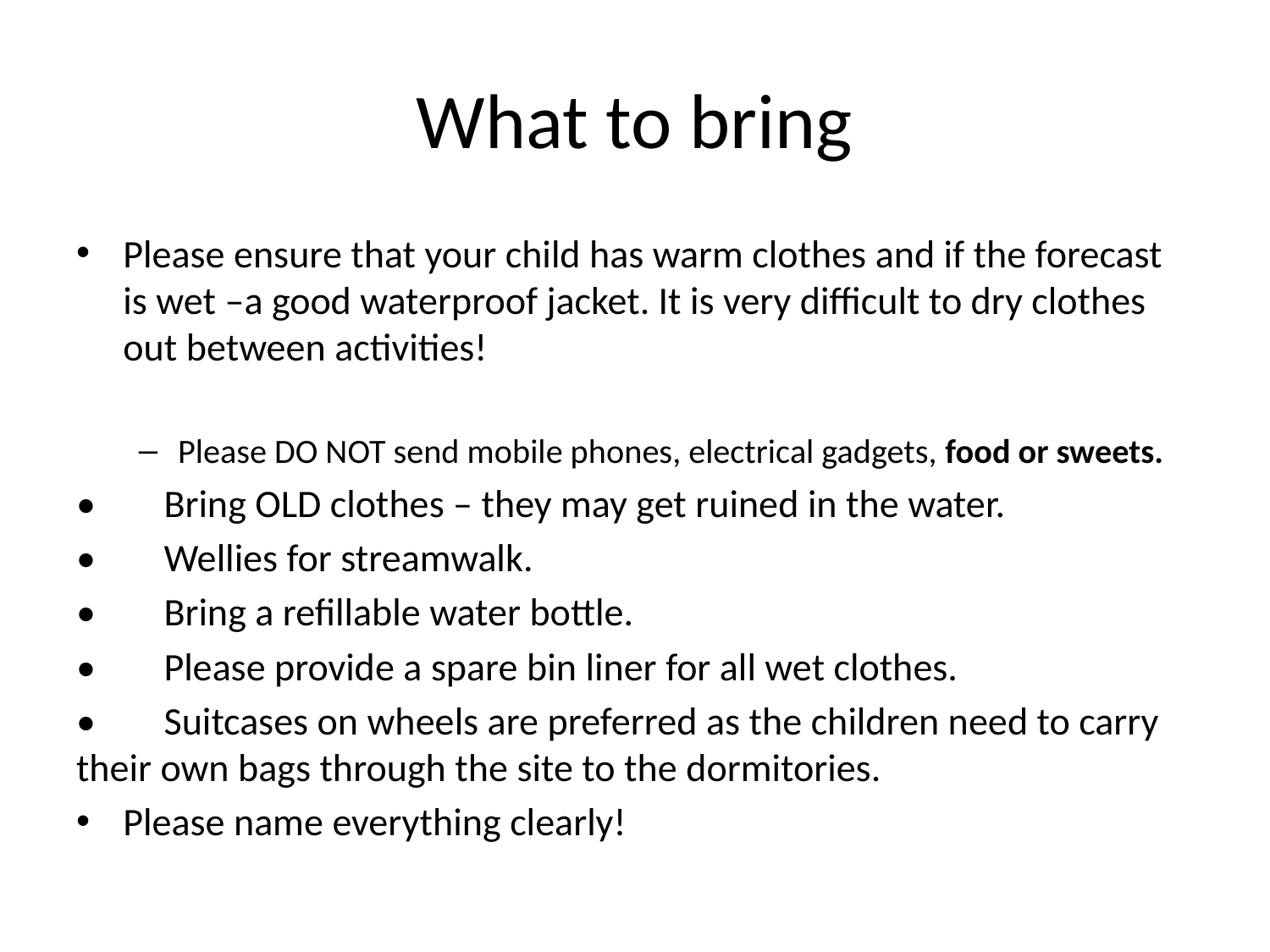

# What to bring
Please ensure that your child has warm clothes and if the forecast is wet –a good waterproof jacket. It is very difficult to dry clothes out between activities!

Please DO NOT send mobile phones, electrical gadgets, food or sweets.
•	Bring OLD clothes – they may get ruined in the water.
•	Wellies for streamwalk.
•	Bring a refillable water bottle.
•	Please provide a spare bin liner for all wet clothes.
•	Suitcases on wheels are preferred as the children need to carry their own bags through the site to the dormitories.
Please name everything clearly!